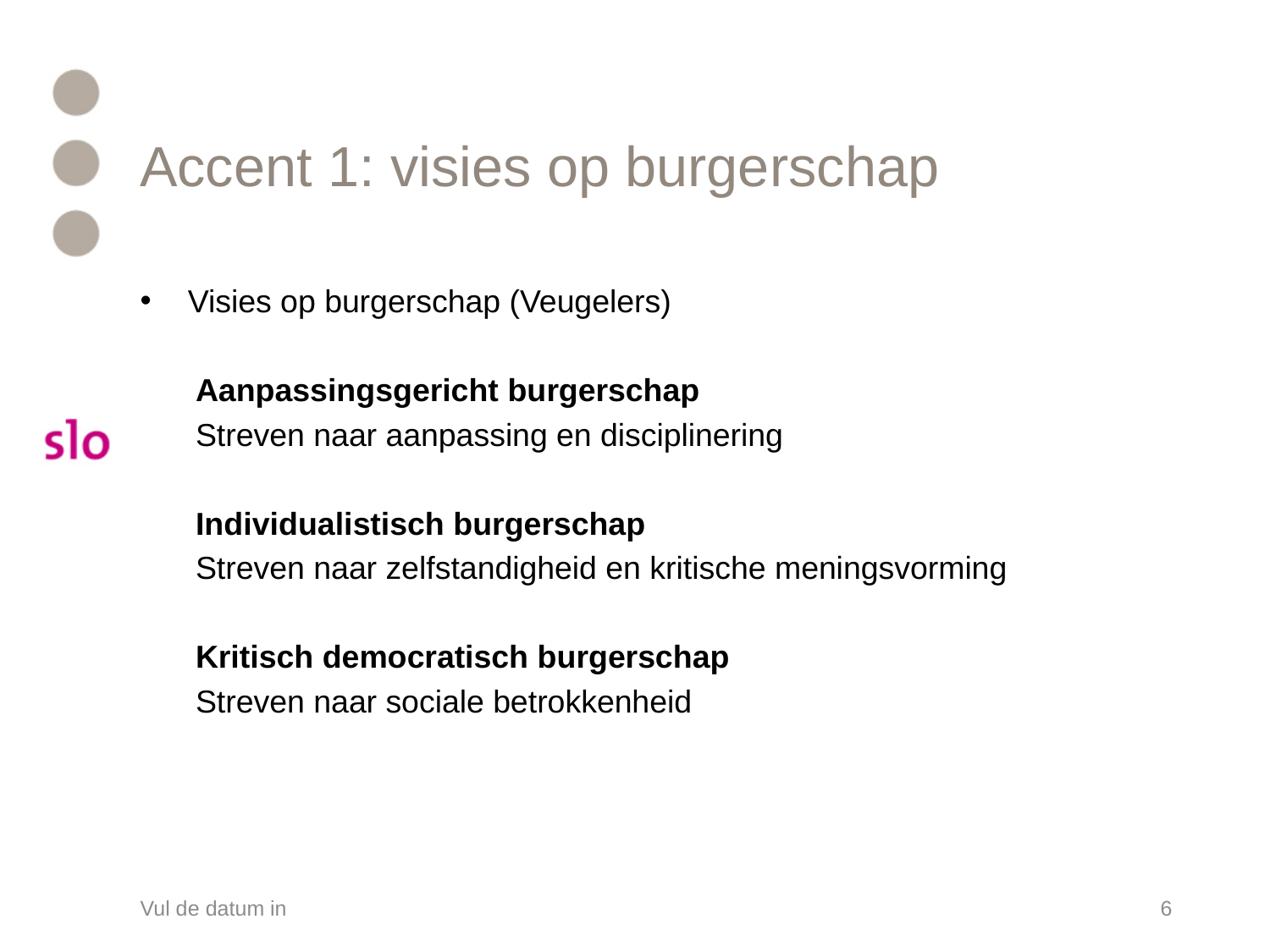

# Accent 1: visies op burgerschap
Visies op burgerschap (Veugelers)

Aanpassingsgericht burgerschap
Streven naar aanpassing en disciplinering

Individualistisch burgerschap
Streven naar zelfstandigheid en kritische meningsvorming

Kritisch democratisch burgerschap
Streven naar sociale betrokkenheid

Vul de datum in
6